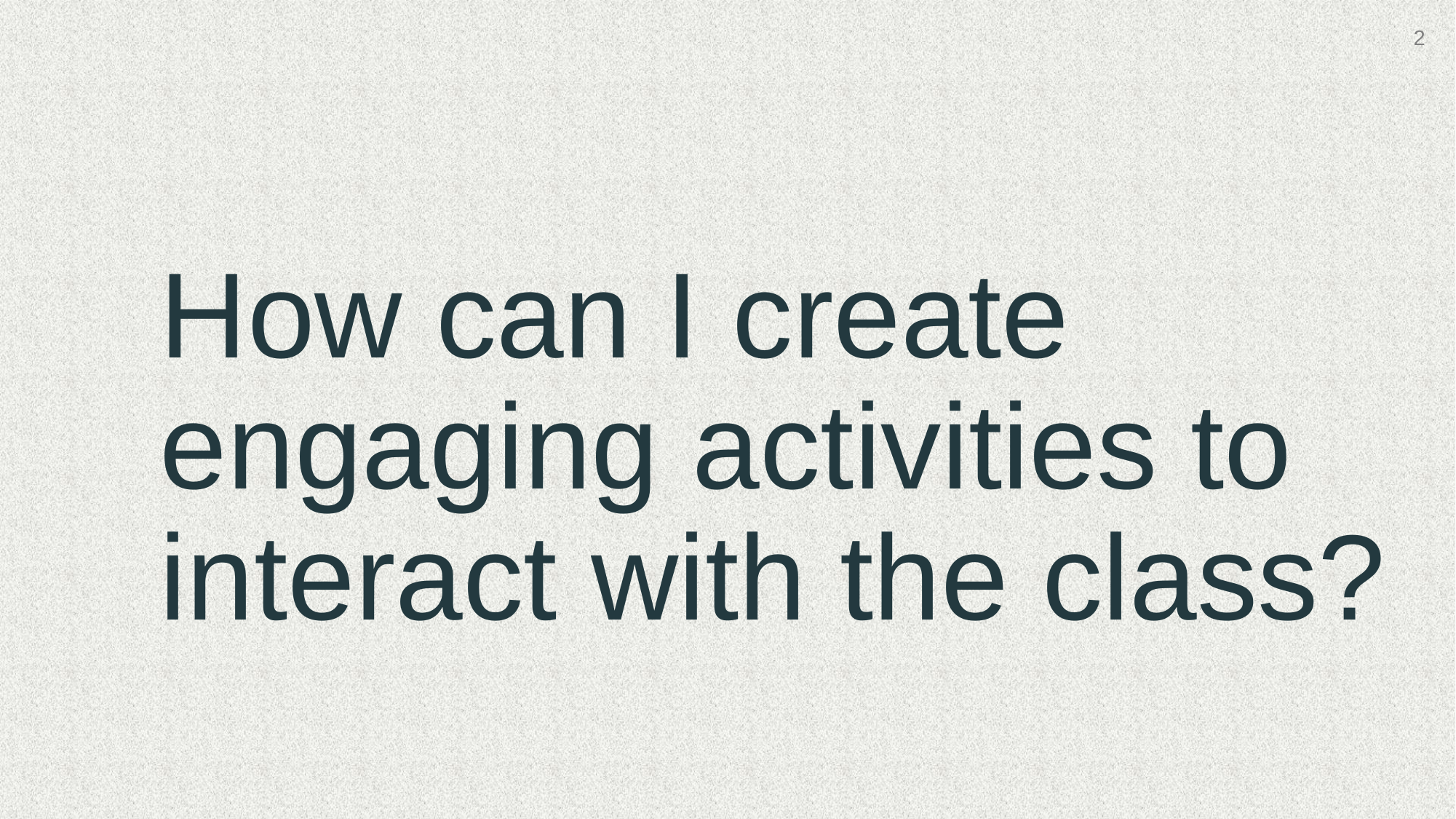

2
# How can I create engaging activities to interact with the class?